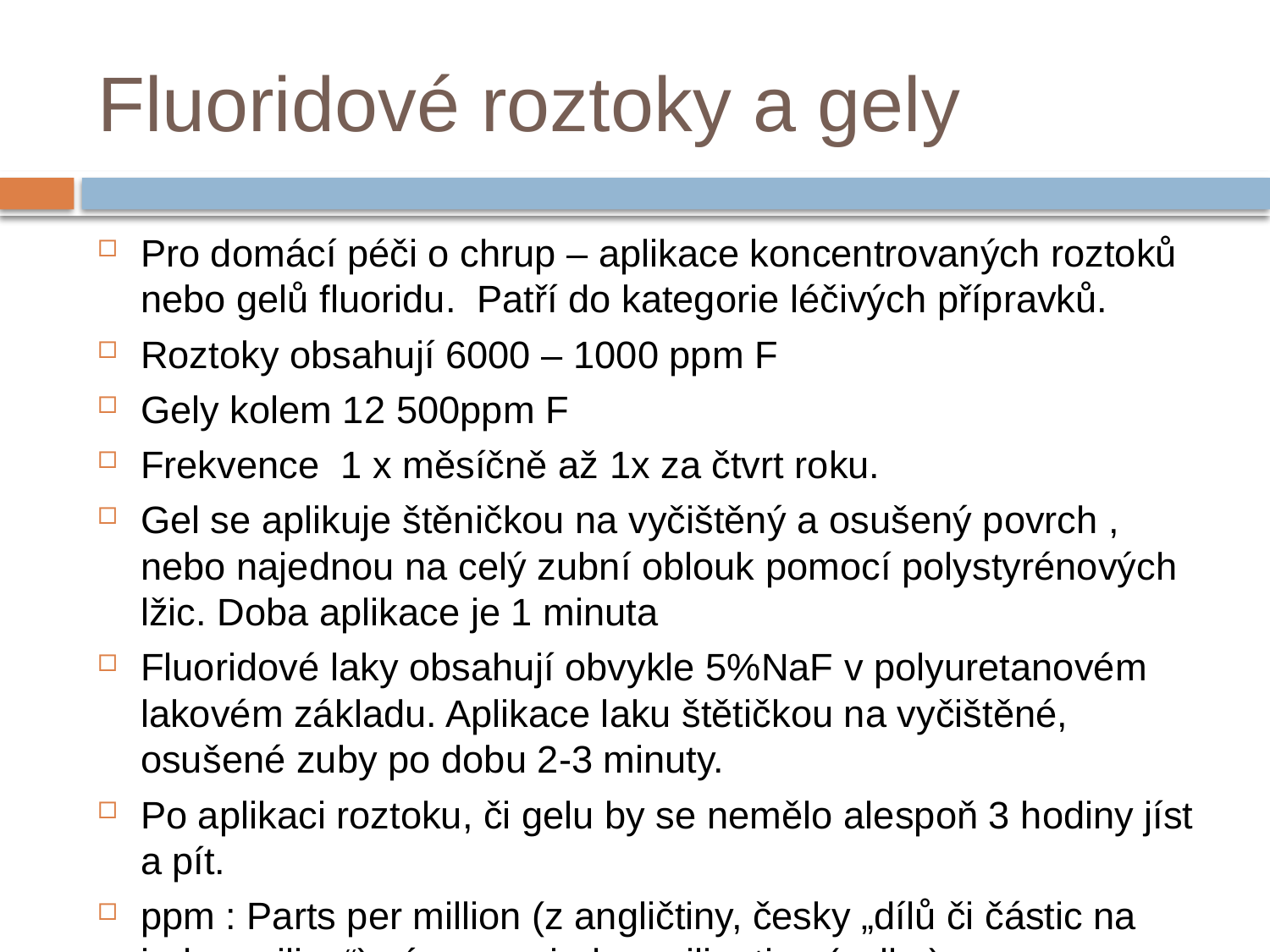

# Fluoridové roztoky a gely
Pro domácí péči o chrup – aplikace koncentrovaných roztoků nebo gelů fluoridu.  Patří do kategorie léčivých přípravků.
Roztoky obsahují 6000 – 1000 ppm F
Gely kolem 12 500ppm F
Frekvence  1 x měsíčně až 1x za čtvrt roku.
Gel se aplikuje štěničkou na vyčištěný a osušený povrch , nebo najednou na celý zubní oblouk pomocí polystyrénových lžic. Doba aplikace je 1 minuta
Fluoridové laky obsahují obvykle 5%NaF v polyuretanovém lakovém základu. Aplikace laku štětičkou na vyčištěné, osušené zuby po dobu 2-3 minuty.
Po aplikaci roztoku, či gelu by se nemělo alespoň 3 hodiny jíst a pít.
ppm : Parts per million (z angličtiny, česky „dílů či částic na jeden milion“) výraz pro jednu miliontinu (celku)